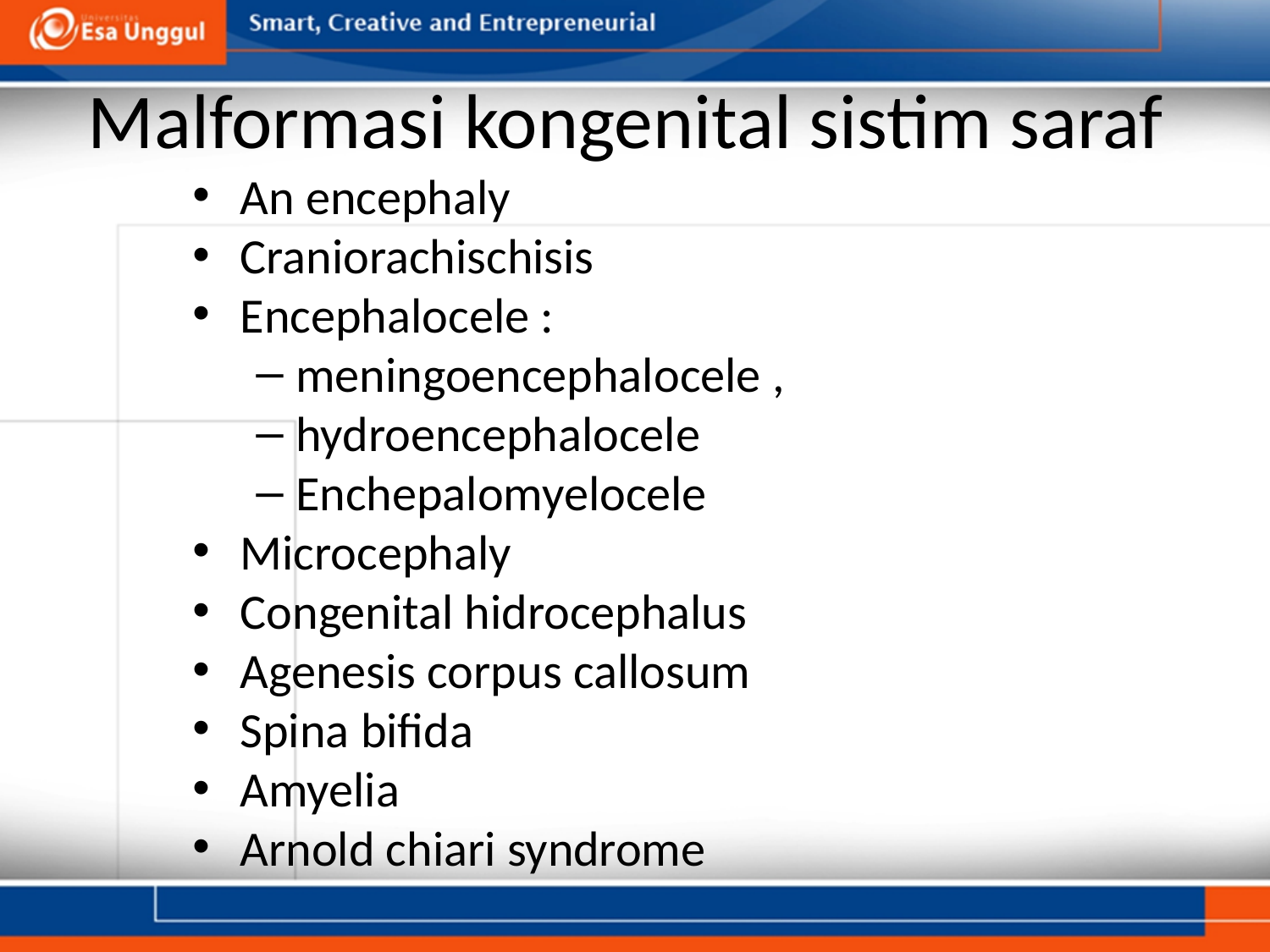

# Malformasi kongenital sistim saraf
An encephaly
Craniorachischisis
Encephalocele :
meningoencephalocele ,
hydroencephalocele
Enchepalomyelocele
Microcephaly
Congenital hidrocephalus
Agenesis corpus callosum
Spina bifida
Amyelia
Arnold chiari syndrome